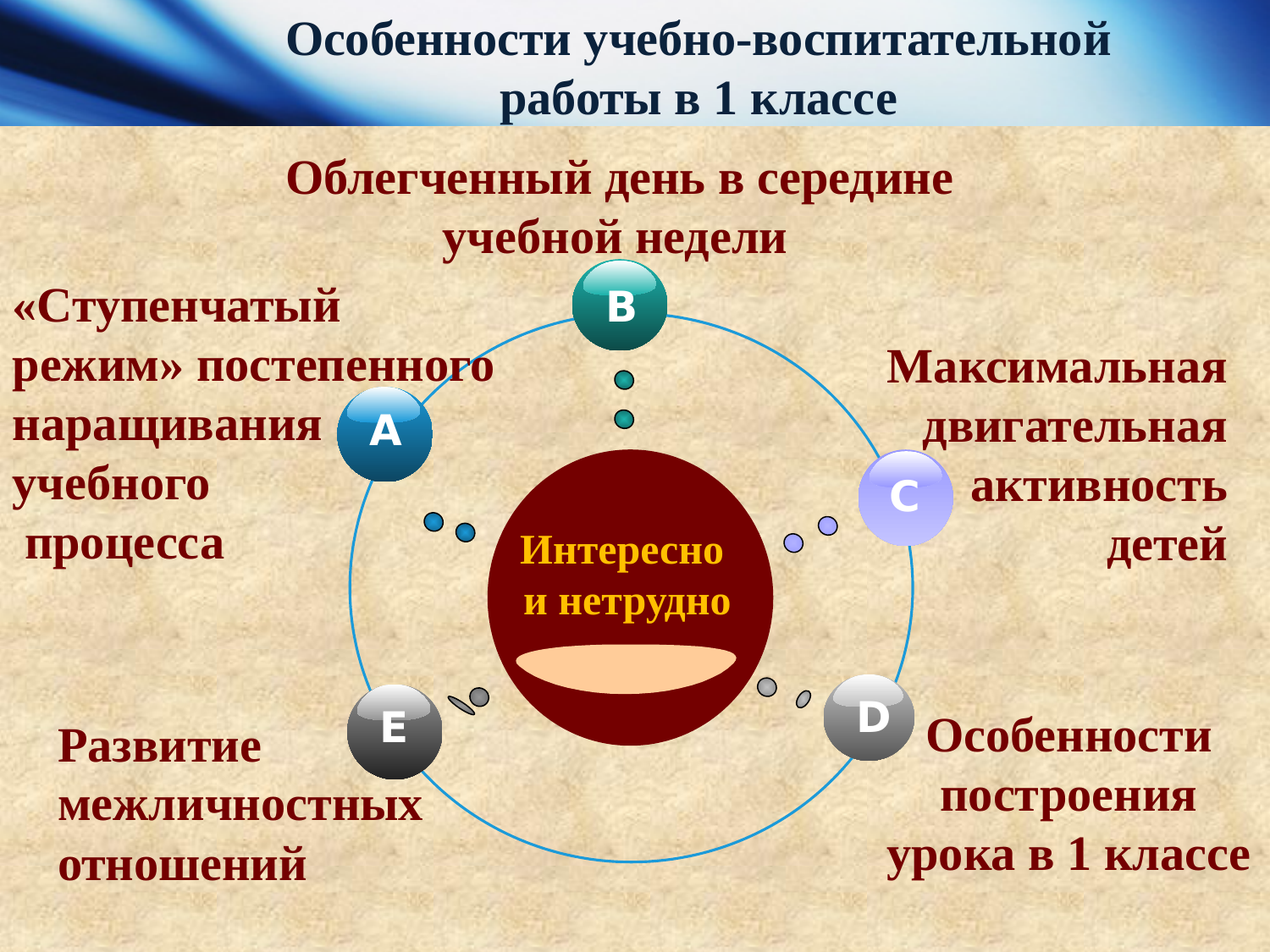

# Особенности учебно-воспитательной работы в 1 классе
 Облегченный день в середине учебной недели

B

A

C

Интересно
 и нетрудно

D

E

«Ступенчатый режим» постепенного наращивания
учебного
 процесса
Максимальная двигательная активность детей
Особенности построения урока в 1 классе
Развитие межличностных отношений